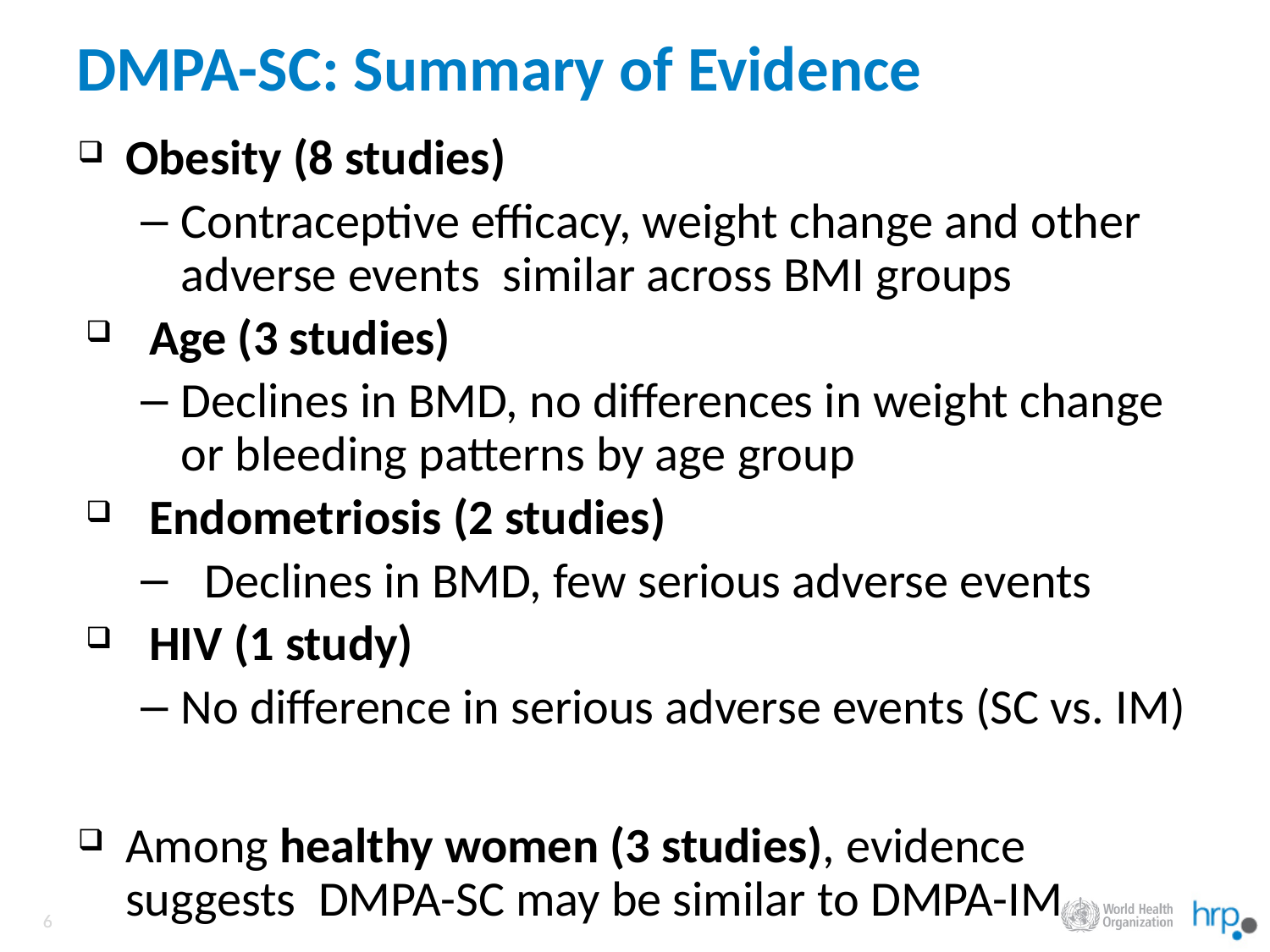

# DMPA-SC: Summary of Evidence
Obesity (8 studies)
Contraceptive efficacy, weight change and other adverse events  similar across BMI groups
Age (3 studies)
Declines in BMD, no differences in weight change or bleeding patterns by age group
Endometriosis (2 studies)
Declines in BMD, few serious adverse events
HIV (1 study)
No difference in serious adverse events (SC vs. IM)

Among healthy women (3 studies), evidence suggests  DMPA-SC may be similar to DMPA-IM